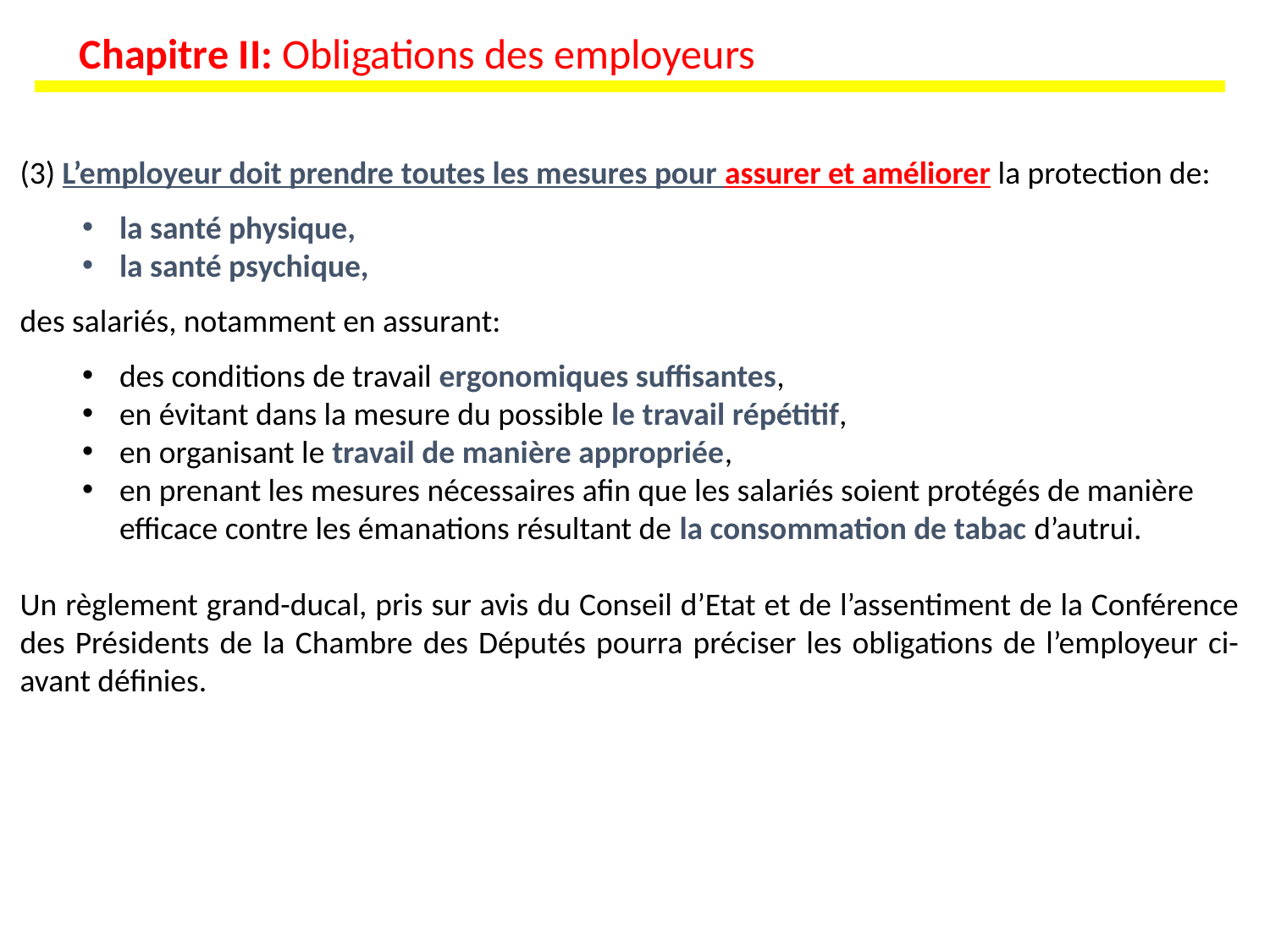

Chapitre II: Obligations des employeurs
(3) L’employeur doit prendre toutes les mesures pour assurer et améliorer la protection de:

la santé physique,
la santé psychique,

des salariés, notamment en assurant:

des conditions de travail ergonomiques suffisantes,
en évitant dans la mesure du possible le travail répétitif,
en organisant le travail de manière appropriée,
en prenant les mesures nécessaires afin que les salariés soient protégés de manière efficace contre les émanations résultant de la consommation de tabac d’autrui.

Un règlement grand-ducal, pris sur avis du Conseil d’Etat et de l’assentiment de la Conférence des Présidents de la Chambre des Députés pourra préciser les obligations de l’employeur ci-avant définies.